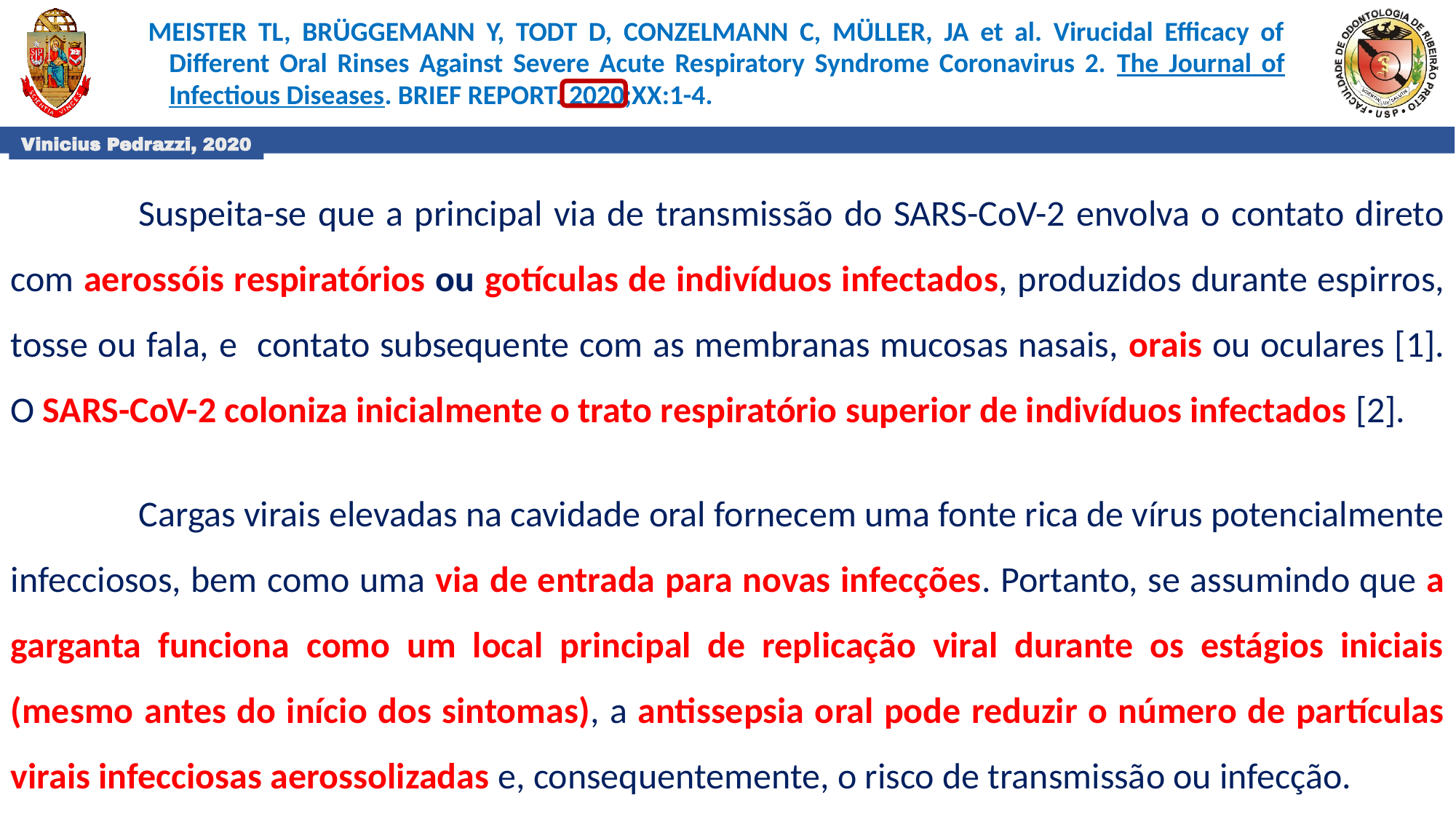

MEISTER TL, BRÜGGEMANN Y, TODT D, CONZELMANN C, MÜLLER, JA et al. Virucidal Efficacy of Different Oral Rinses Against Severe Acute Respiratory Syndrome Coronavirus 2. The Journal of Infectious Diseases. BRIEF REPORT. 2020;XX:1-4.

Suspeita-se que a principal via de transmissão do SARS-CoV-2 envolva o contato direto com aerossóis respiratórios ou gotículas de indivíduos infectados, produzidos durante espirros, tosse ou fala, e  contato subsequente com as membranas mucosas nasais, orais ou oculares [1]. O SARS-CoV-2 coloniza inicialmente o trato respiratório superior de indivíduos infectados [2].

Cargas virais elevadas na cavidade oral fornecem uma fonte rica de vírus potencialmente infecciosos, bem como uma via de entrada para novas infecções. Portanto, se assumindo que a garganta funciona como um local principal de replicação viral durante os estágios iniciais (mesmo antes do início dos sintomas), a antissepsia oral pode reduzir o número de partículas virais infecciosas aerossolizadas e, consequentemente, o risco de transmissão ou infecção.